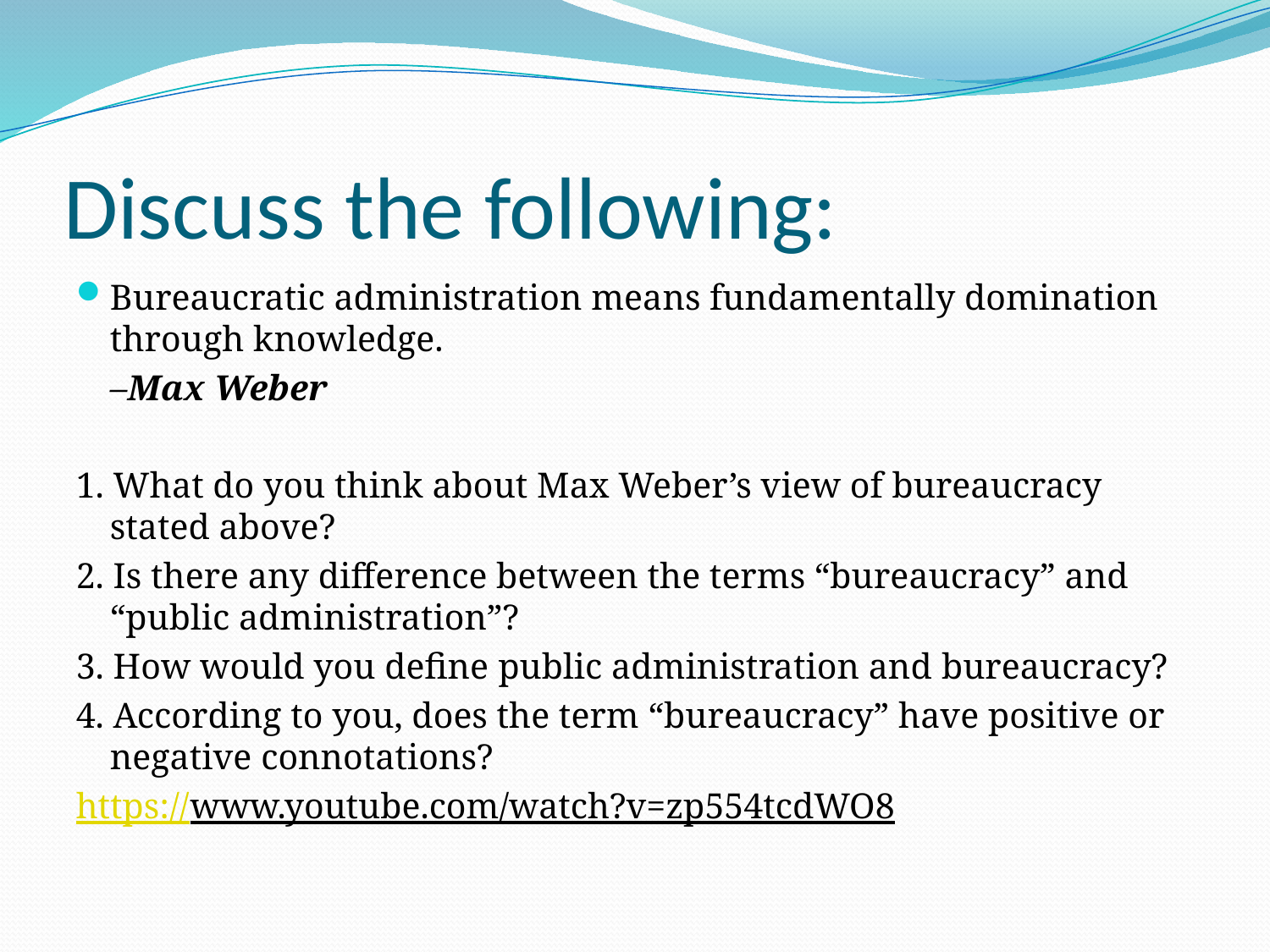

# Discuss the following:
Bureaucratic administration means fundamentally domination through knowledge.
	–Max Weber

1. What do you think about Max Weber’s view of bureaucracy stated above?
2. Is there any difference between the terms “bureaucracy” and “public administration”?
3. How would you define public administration and bureaucracy?
4. According to you, does the term “bureaucracy” have positive or negative connotations?
https://www.youtube.com/watch?v=zp554tcdWO8